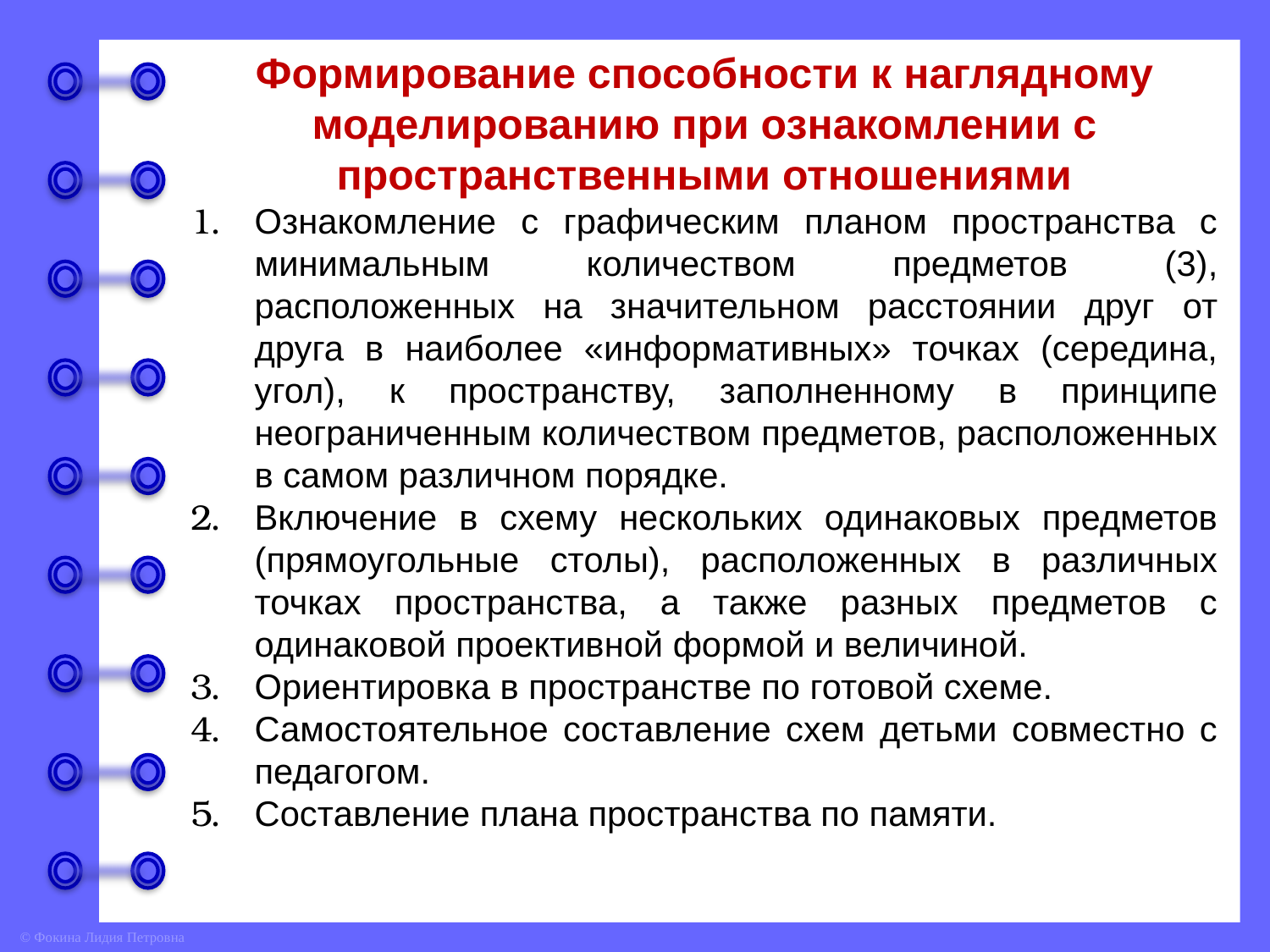

Формирование способности к наглядному моделированию при ознакомлении с пространственными отношениями
Ознакомление с графическим планом пространства с минимальным количеством предметов (3), расположенных на значительном расстоянии друг от друга в наиболее «информативных» точках (середина, угол), к пространству, заполненному в принципе неограниченным количеством предметов, расположенных в самом различном порядке.
Включение в схему нескольких одинаковых предметов (прямоугольные столы), расположенных в различных точках пространства, а также разных предметов с одинаковой проективной формой и величиной.
Ориентировка в пространстве по готовой схеме.
Самостоятельное составление схем детьми совместно с педагогом.
Составление плана пространства по памяти.